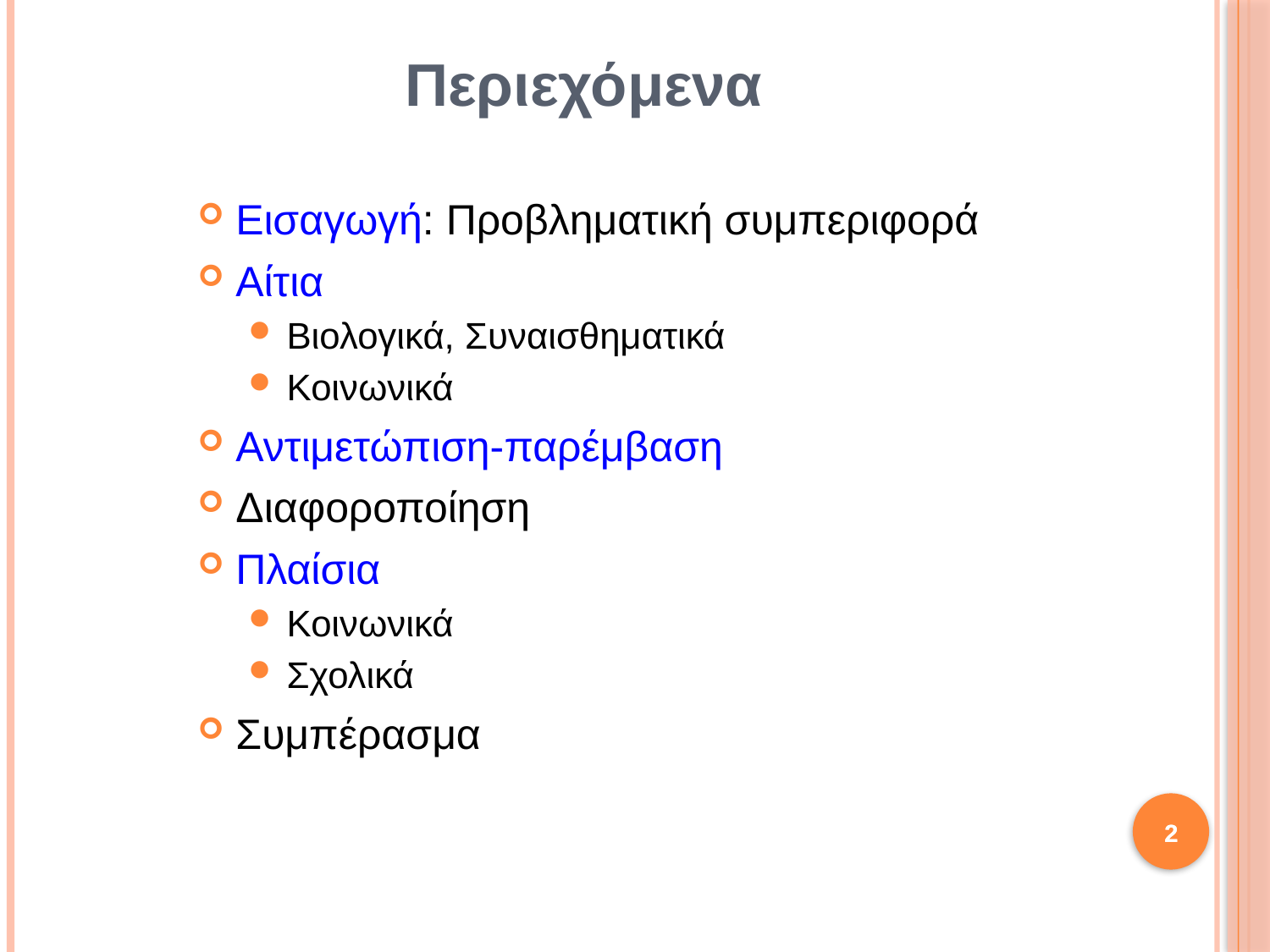

Περιεχόμενα
Εισαγωγή: Προβληματική συμπεριφορά
Αίτια
Βιολογικά, Συναισθηματικά
Κοινωνικά
Αντιμετώπιση-παρέμβαση
Διαφοροποίηση
Πλαίσια
Κοινωνικά
Σχολικά
Συμπέρασμα

2
2